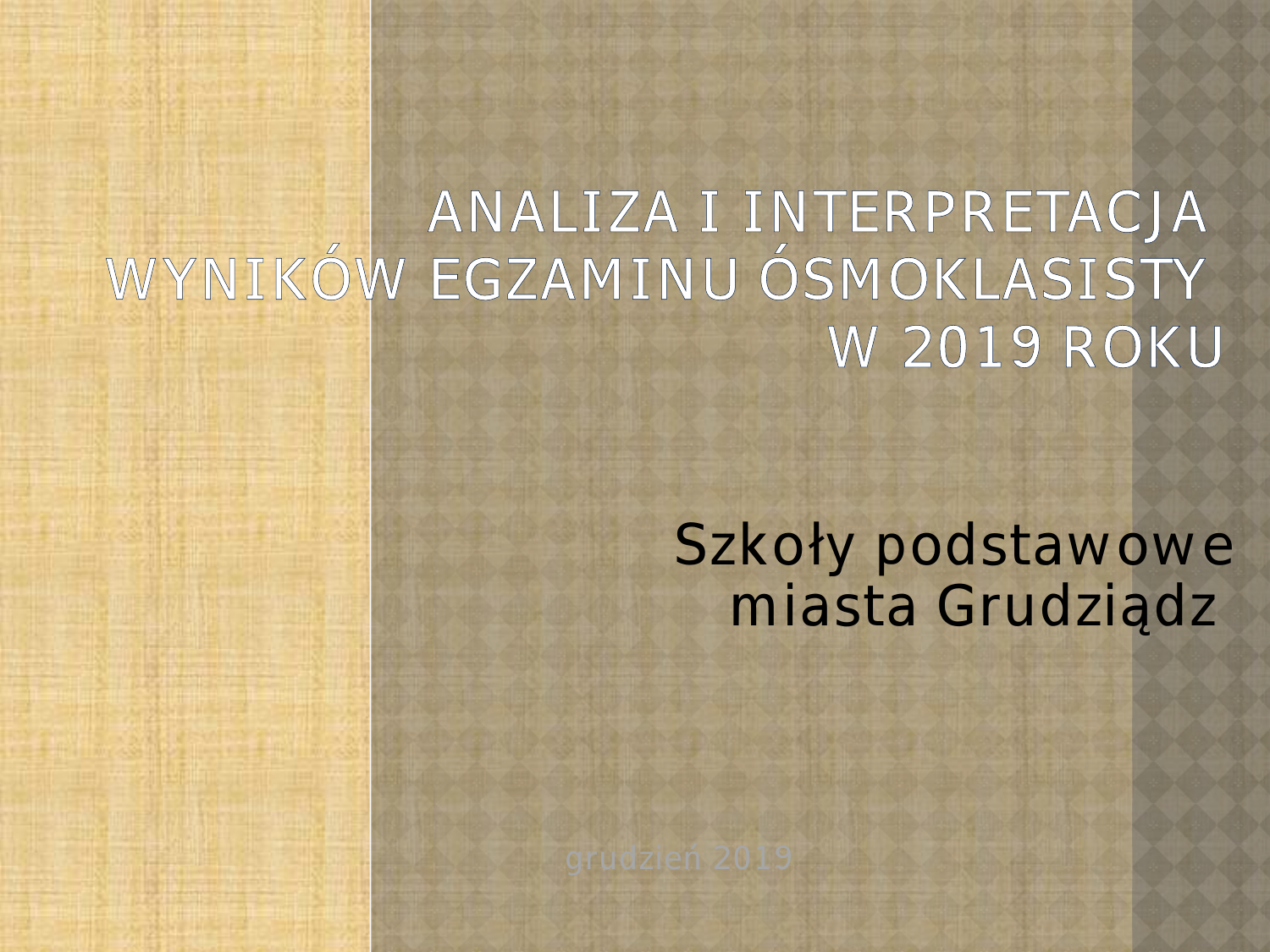

# Analiza i interpretacja wyników egzaminu Ósmoklasisty w 2019 roku
Szkoły podstawowe
miasta Grudziądz

grudzień 2019